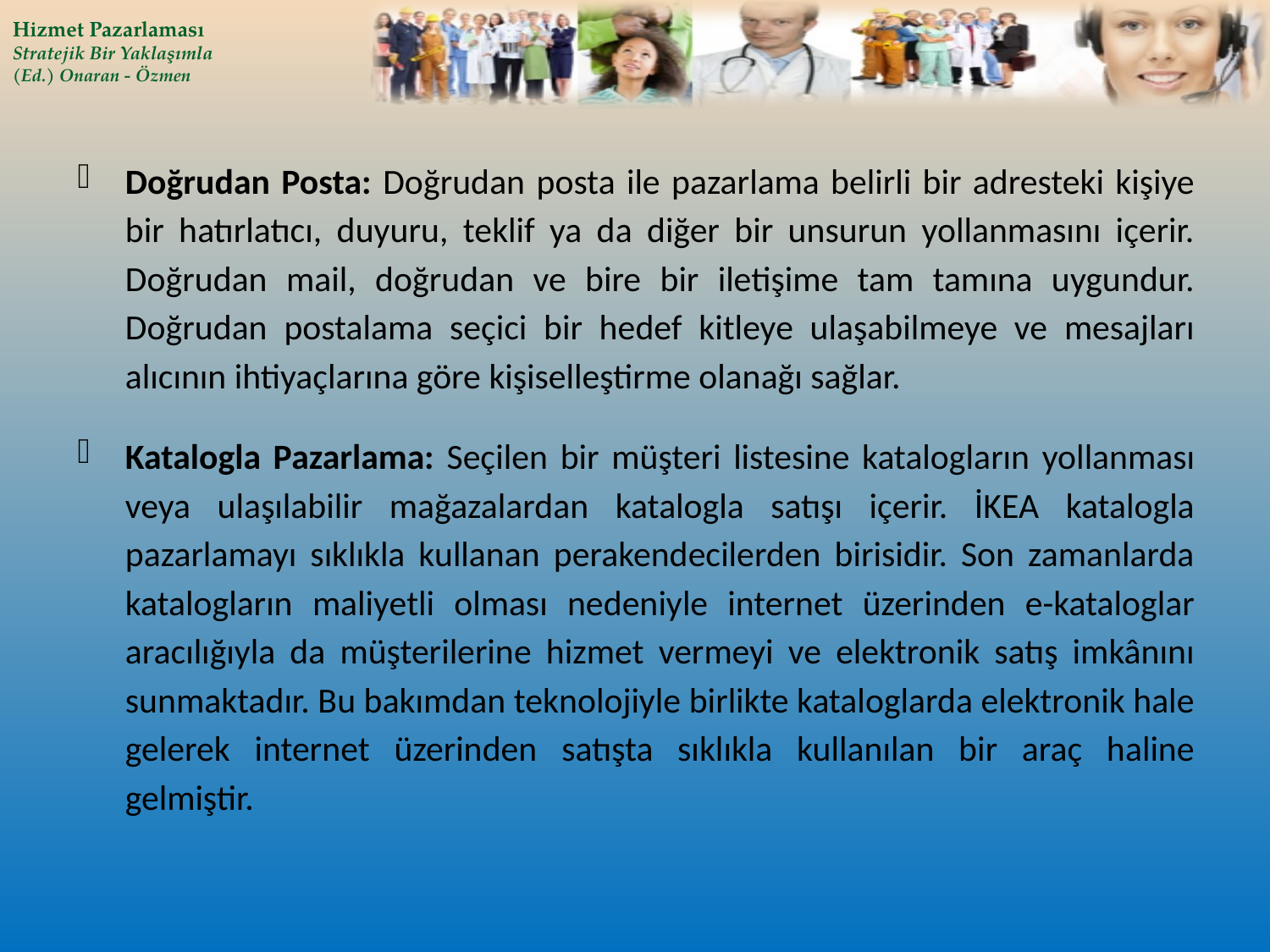

Doğrudan Posta: Doğrudan posta ile pazarlama belirli bir adresteki kişiye bir hatırlatıcı, duyuru, teklif ya da diğer bir unsurun yollanmasını içerir. Doğrudan mail, doğrudan ve bire bir iletişime tam tamına uygundur. Doğrudan postalama seçici bir hedef kitleye ulaşabilmeye ve mesajları alıcının ihtiyaçlarına göre kişiselleştirme olanağı sağlar.
Katalogla Pazarlama: Seçilen bir müşteri listesine katalogların yollanması veya ulaşılabilir mağazalardan katalogla satışı içerir. İKEA katalogla pazarlamayı sıklıkla kullanan perakendecilerden birisidir. Son zamanlarda katalogların maliyetli olması nedeniyle internet üzerinden e-kataloglar aracılığıyla da müşterilerine hizmet vermeyi ve elektronik satış imkânını sunmaktadır. Bu bakımdan teknolojiyle birlikte kataloglarda elektronik hale gelerek internet üzerinden satışta sıklıkla kullanılan bir araç haline gelmiştir.